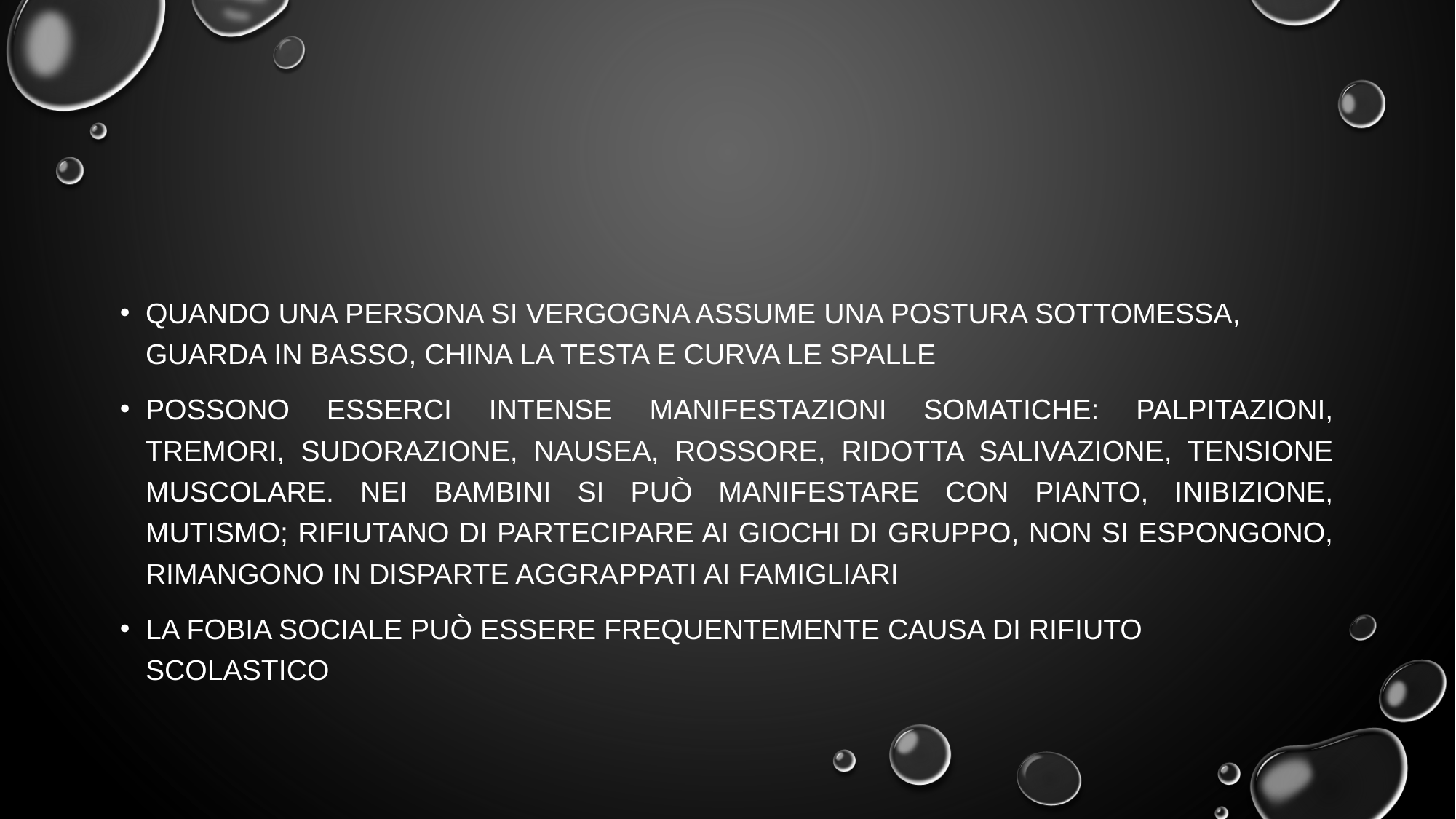

#
Quando una persona si vergogna assume una postura sottomessa, guarda in basso, china la testa e curva le spalle
Possono esserci intense manifestazioni somatiche: palpitazioni, tremori, sudorazione, nausea, rossore, ridotta salivazione, tensione muscolare. Nei bambini si può manifestare con pianto, inibizione, mutismo; rifiutano di partecipare ai giochi di gruppo, non si espongono, rimangono in disparte aggrappati ai famigliari
La fobia sociale può essere frequentemente causa di rifiuto scolastico